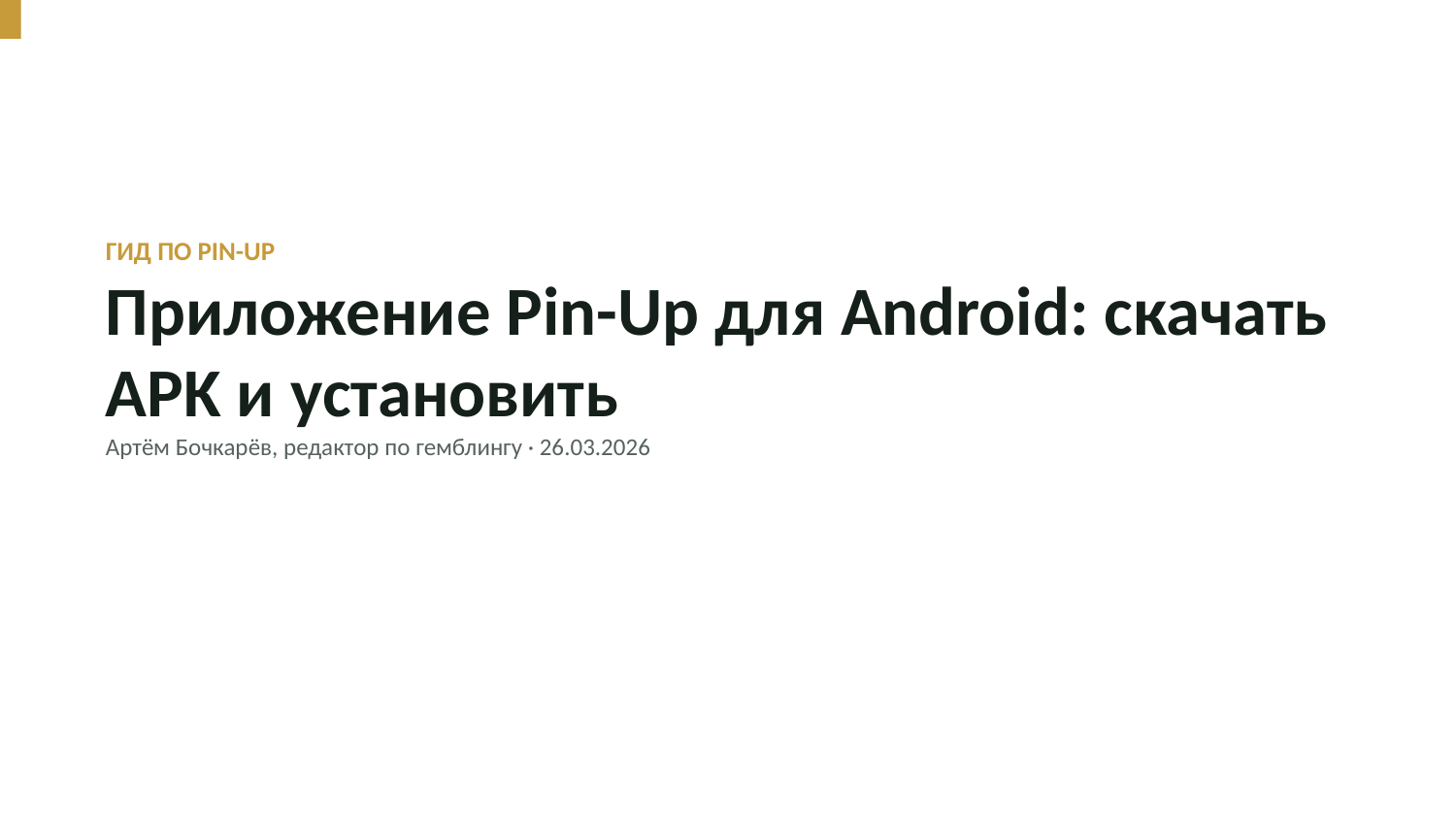

ГИД ПО PIN-UP
Приложение Pin-Up для Android: скачать APK и установить
Артём Бочкарёв, редактор по гемблингу · 26.03.2026